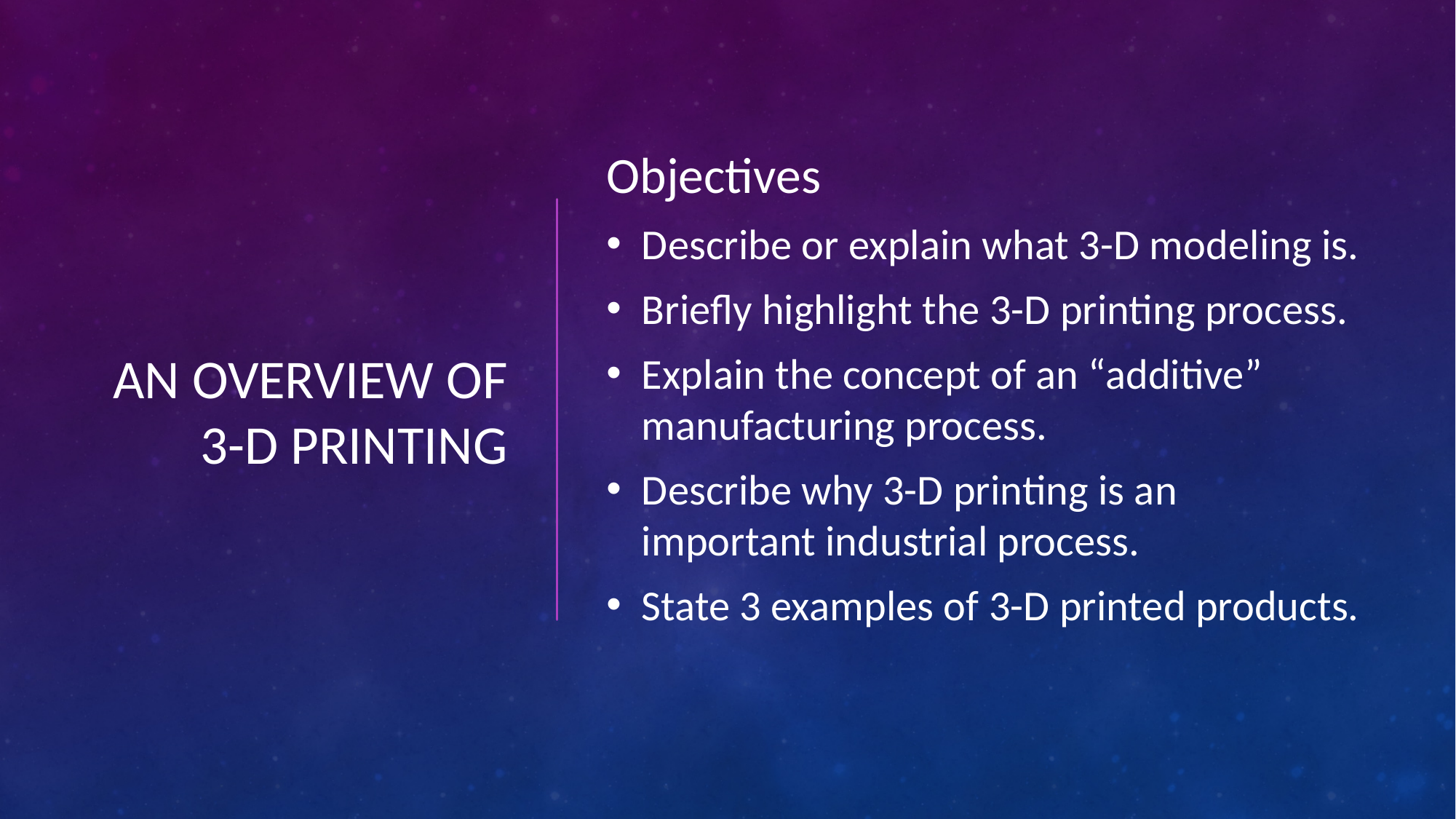

# An overview of 3-D printing
Objectives
Describe or explain what 3-D modeling is.
Briefly highlight the 3-D printing process.
Explain the concept of an “additive” manufacturing process.
Describe why 3-D printing is an important industrial process.
State 3 examples of 3-D printed products.